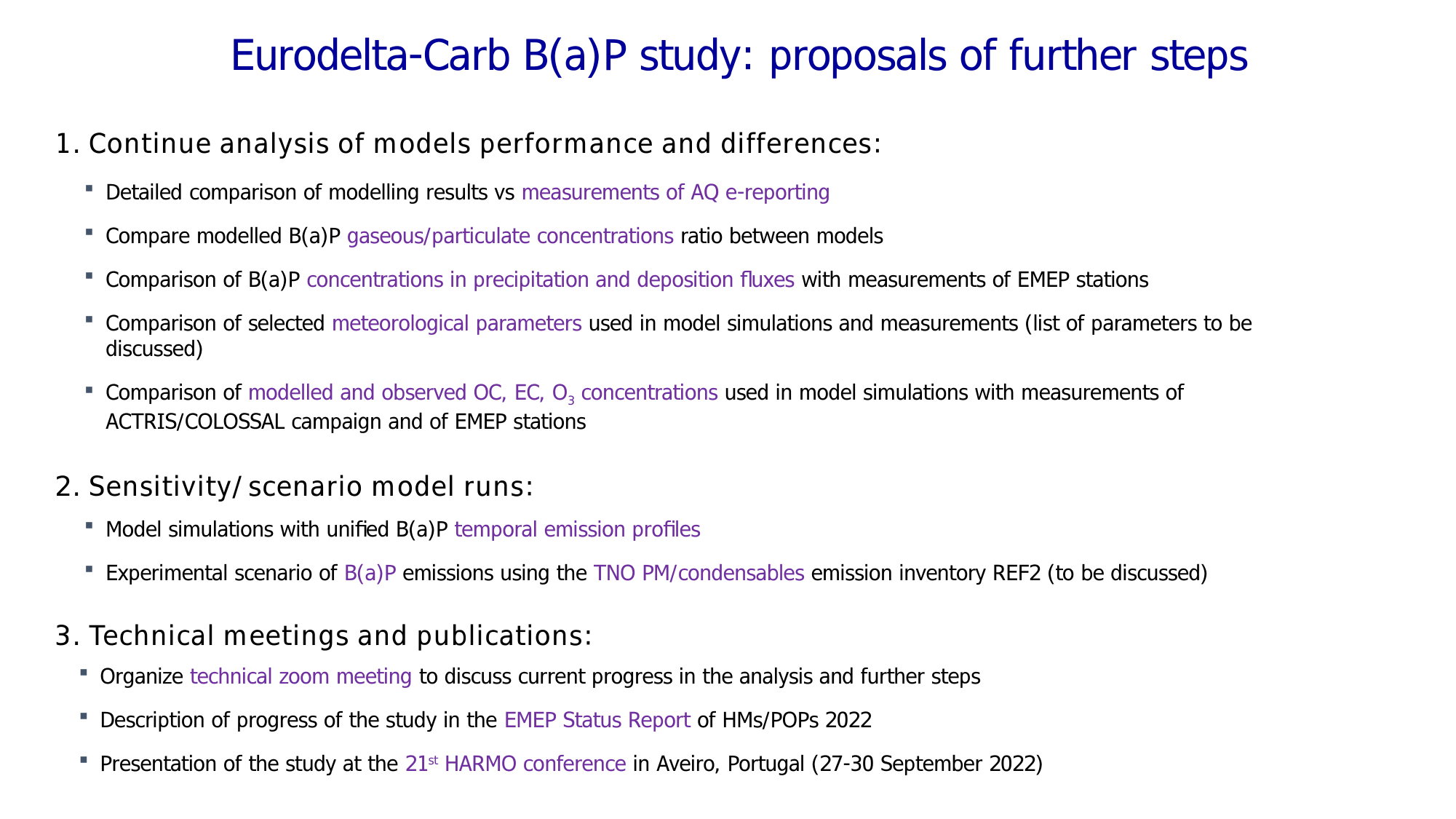

Eurodelta-Carb B(a)P study: proposals of further steps
1. Continue analysis of models performance and differences:
Detailed comparison of modelling results vs measurements of AQ e-reporting
Compare modelled B(a)P gaseous/particulate concentrations ratio between models
Comparison of B(a)P concentrations in precipitation and deposition fluxes with measurements of EMEP stations
Comparison of selected meteorological parameters used in model simulations and measurements (list of parameters to be discussed)
Comparison of modelled and observed OC, EC, O3 concentrations used in model simulations with measurements of ACTRIS/COLOSSAL campaign and of EMEP stations

2. Sensitivity/scenario model runs:
Model simulations with unified B(a)P temporal emission profiles
Experimental scenario of B(a)P emissions using the TNO PM/condensables emission inventory REF2 (to be discussed)
3. Technical meetings and publications:
Organize technical zoom meeting to discuss current progress in the analysis and further steps
Description of progress of the study in the EMEP Status Report of HMs/POPs 2022
Presentation of the study at the 21st HARMO conference in Aveiro, Portugal (27-30 September 2022)